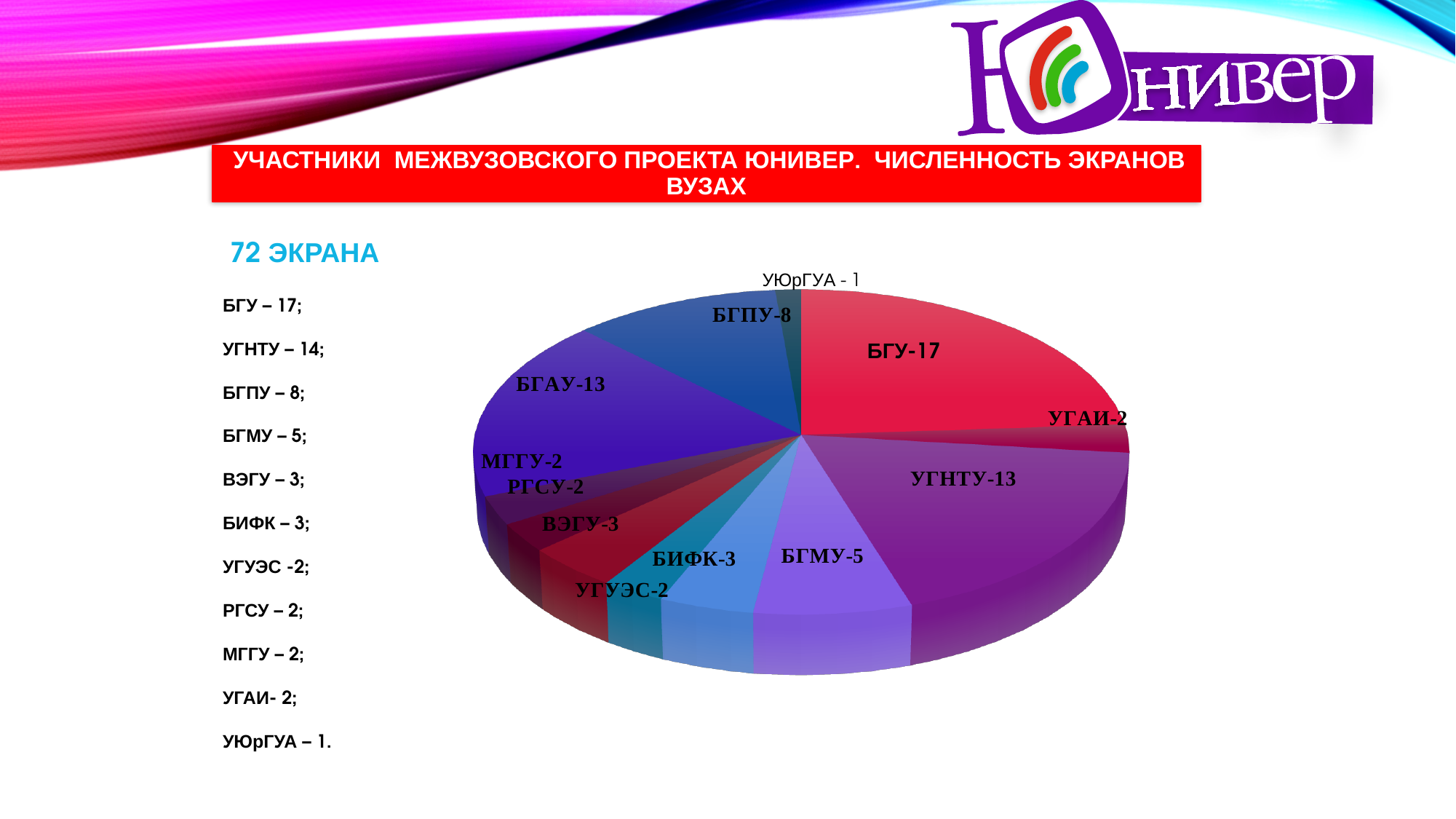

# Участники  межвузовского проекта Юнивер.  Численность экранов ВУЗах

[unsupported chart]

 72 ЭКРАНА

БГУ – 17;

УГНТУ – 14;

БГПУ – 8;

БГМУ – 5;

ВЭГУ – 3;

БИФК – 3;

УГУЭС -2;

РГСУ – 2;

МГГУ – 2;

УГАИ- 2;

УЮрГУА – 1.

[unsupported chart]

БГУ-17